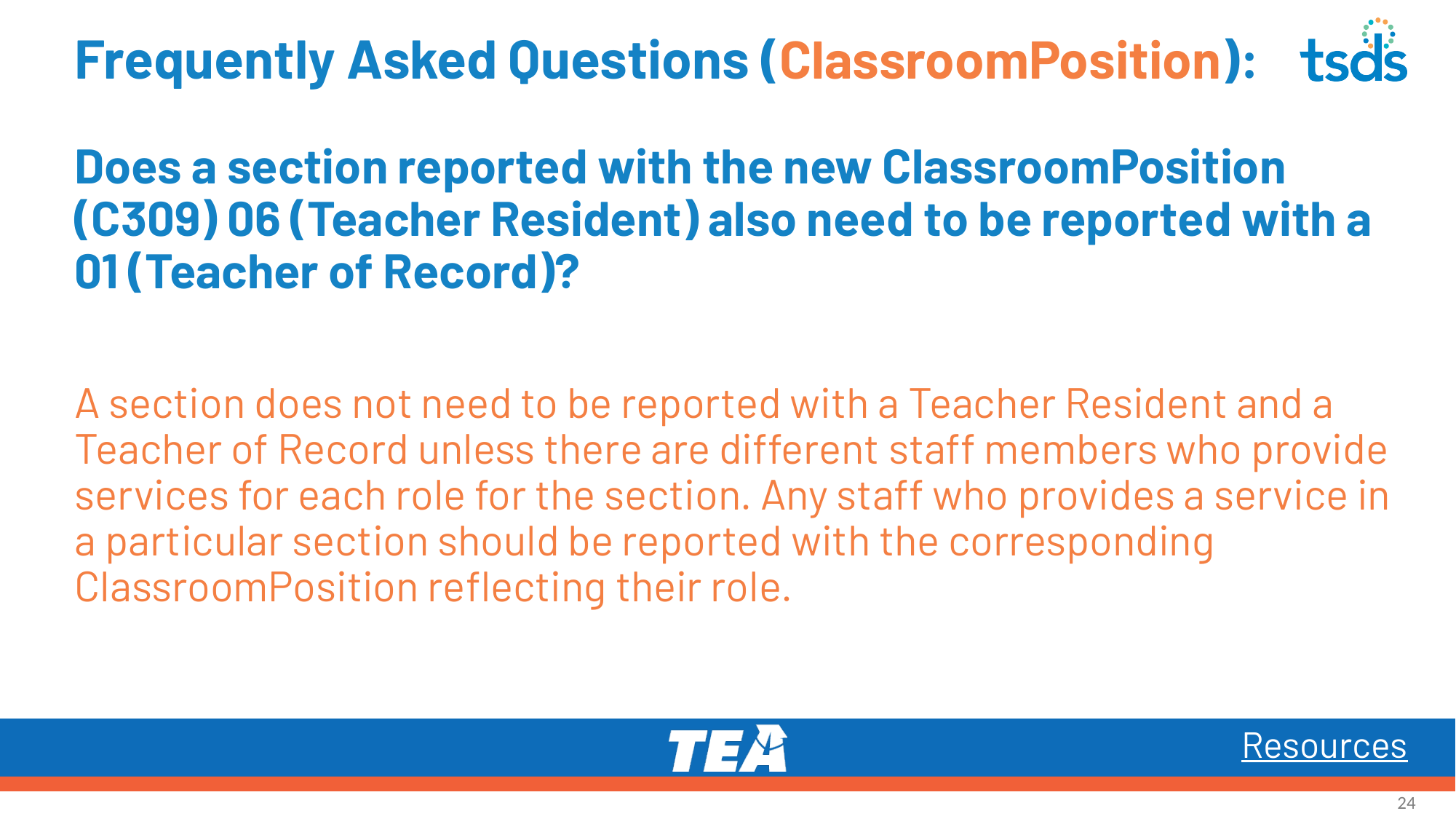

# Frequently Asked Questions (ClassroomPosition):
Does a section reported with the new ClassroomPosition (C309) 06 (Teacher Resident) also need to be reported with a 01 (Teacher of Record)?

A section does not need to be reported with a Teacher Resident and a Teacher of Record unless there are different staff members who provide services for each role for the section. Any staff who provides a service in a particular section should be reported with the corresponding ClassroomPosition reflecting their role.

Resources
24